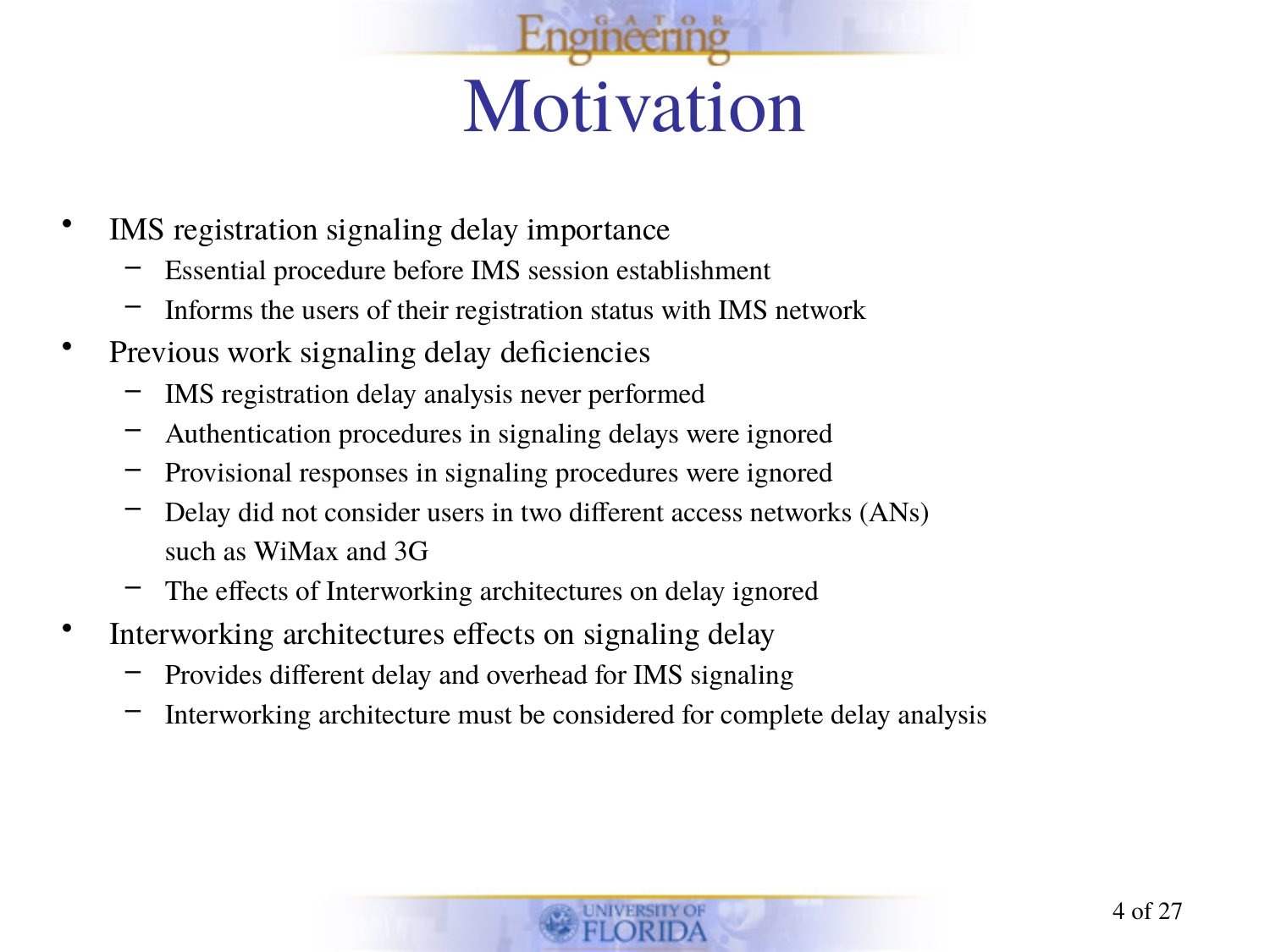

# Motivation
IMS registration signaling delay importance
Essential procedure before IMS session establishment
Informs the users of their registration status with IMS network
Previous work signaling delay deficiencies
IMS registration delay analysis never performed
Authentication procedures in signaling delays were ignored
Provisional responses in signaling procedures were ignored
Delay did not consider users in two different access networks (ANs)
	such as WiMax and 3G
The effects of Interworking architectures on delay ignored
Interworking architectures effects on signaling delay
Provides different delay and overhead for IMS signaling
Interworking architecture must be considered for complete delay analysis